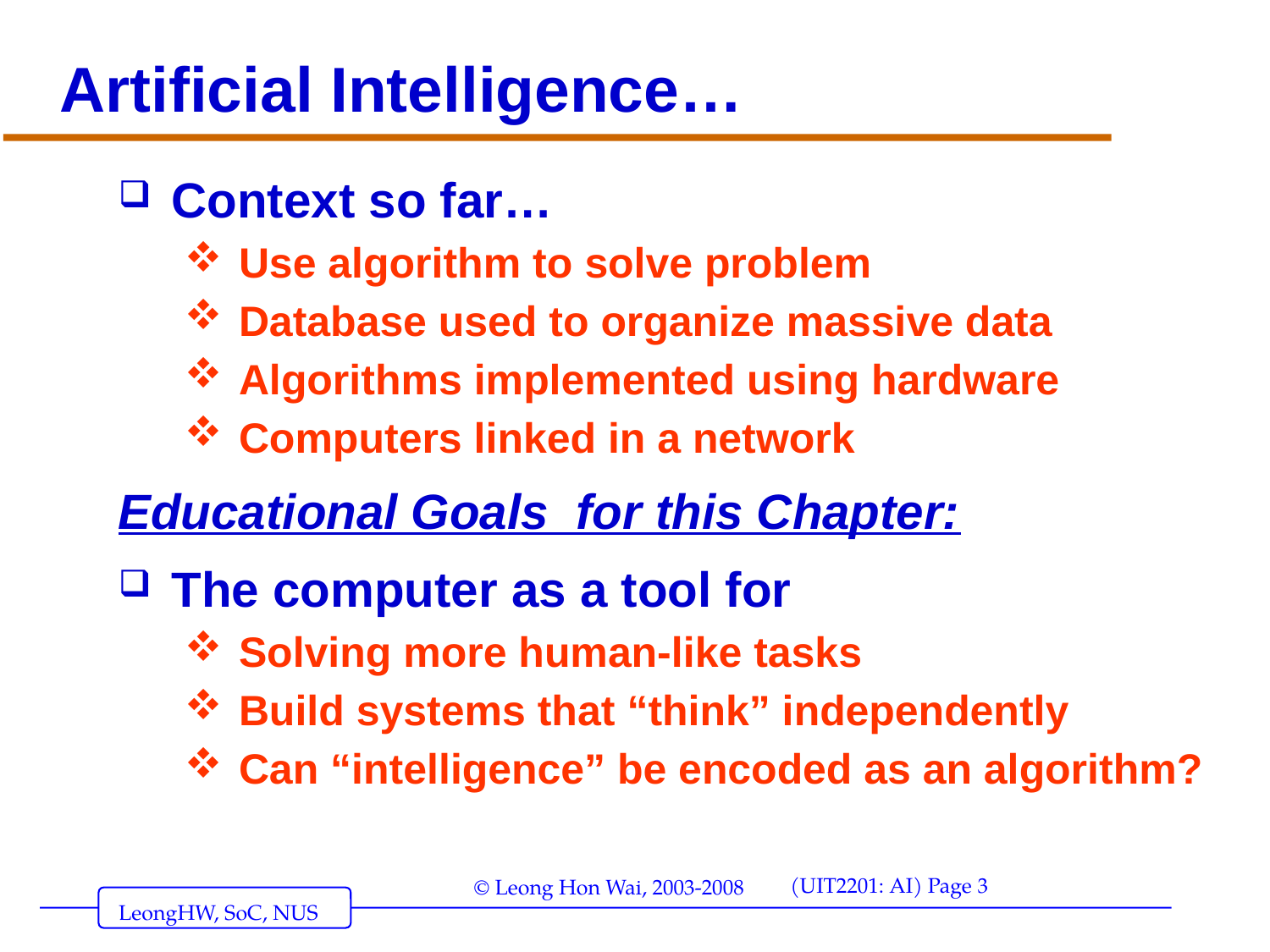

# Artificial Intelligence…
 Context so far…
Use algorithm to solve problem
Database used to organize massive data
Algorithms implemented using hardware
Computers linked in a network
Educational Goals  for this Chapter:
 The computer as a tool for
Solving more human-like tasks
Build systems that “think” independently
Can “intelligence” be encoded as an algorithm?